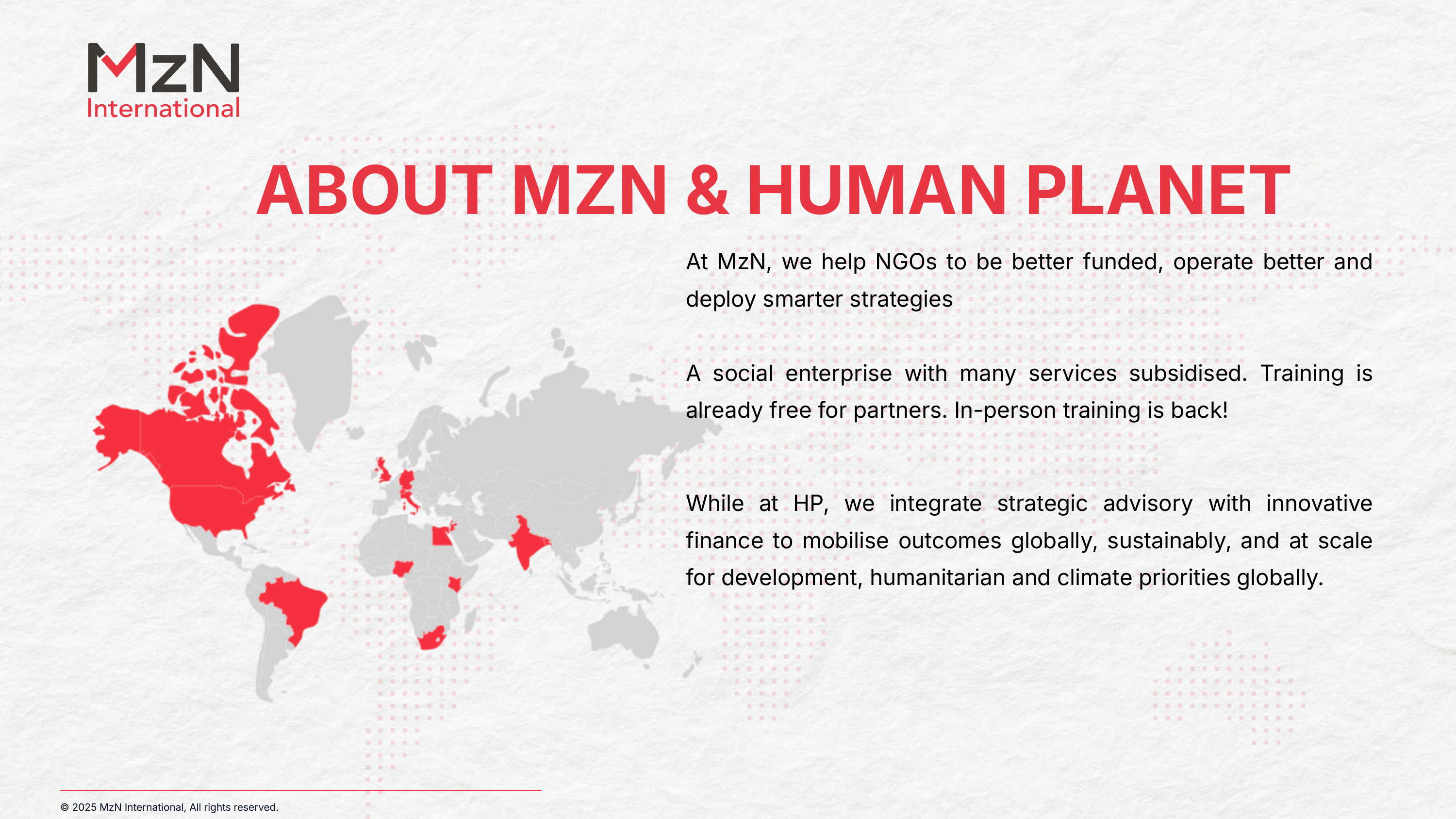

ABOUT MZN & HUMAN PLANET

At MzN, we help NGOs to be better funded, operate better and deploy smarter strategies

A social enterprise with many services subsidised. Training is already free for partners. In-person training is back!

While at HP, we integrate strategic advisory with innovative finance to mobilise outcomes globally, sustainably, and at scale for development, humanitarian and climate priorities globally.
© 2025 MzN International, All rights reserved.